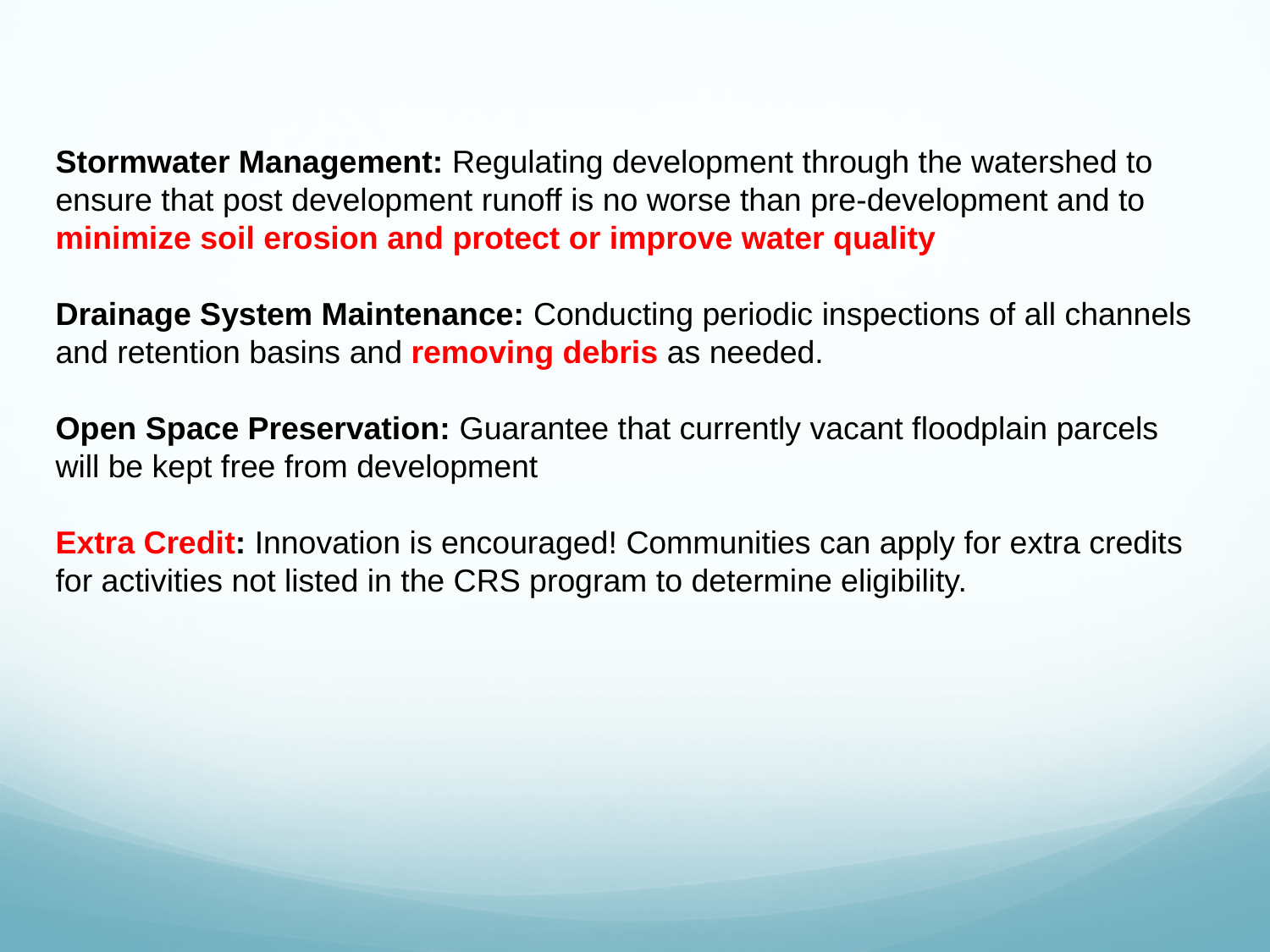

Stormwater Management: Regulating development through the watershed to ensure that post development runoff is no worse than pre-development and to minimize soil erosion and protect or improve water quality
Drainage System Maintenance: Conducting periodic inspections of all channels and retention basins and removing debris as needed.

Open Space Preservation: Guarantee that currently vacant floodplain parcels will be kept free from development
Extra Credit: Innovation is encouraged! Communities can apply for extra credits for activities not listed in the CRS program to determine eligibility.